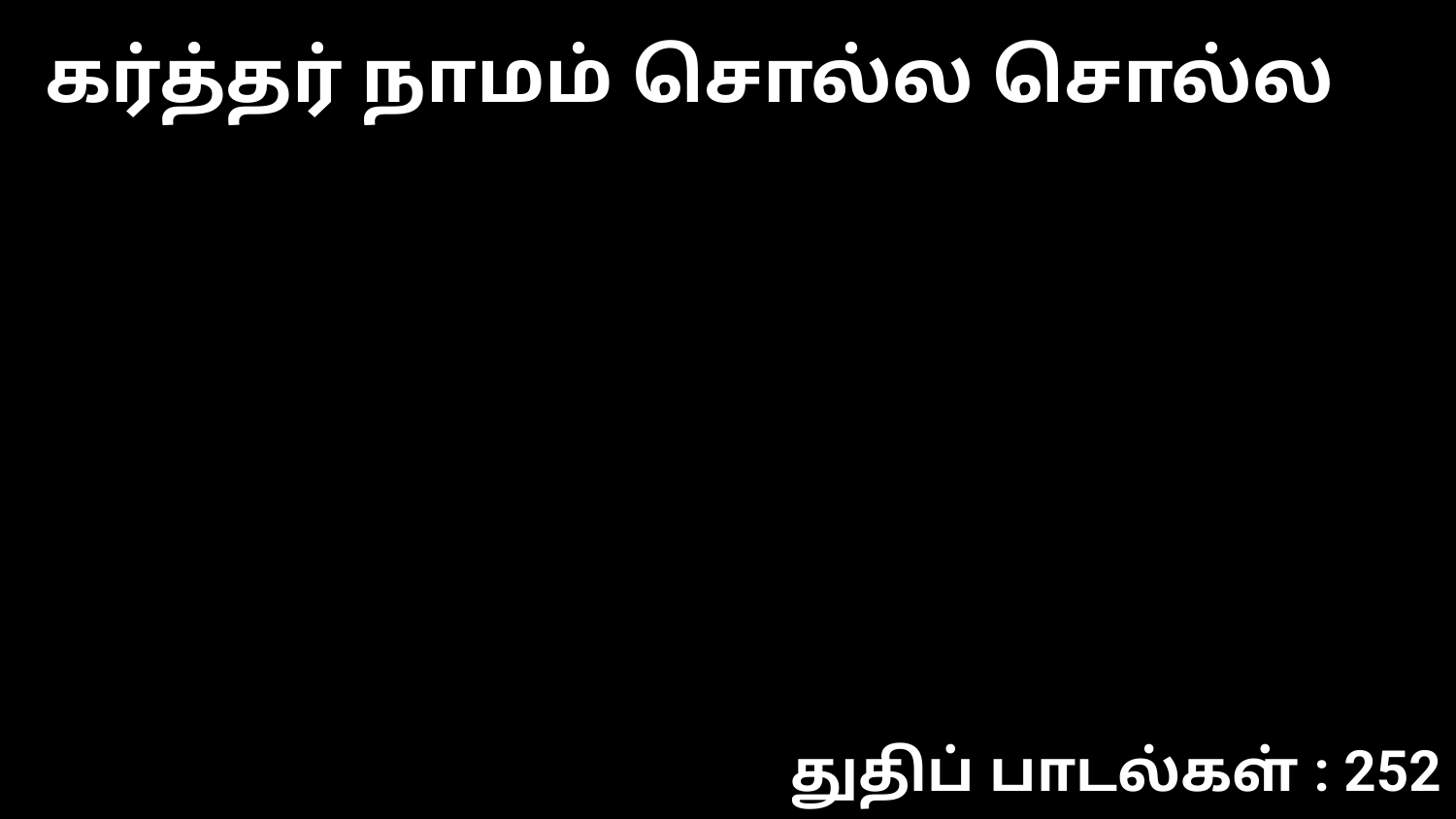

கர்த்தர் நாமம் சொல்ல சொல்ல
துதிப் பாடல்கள் : 252